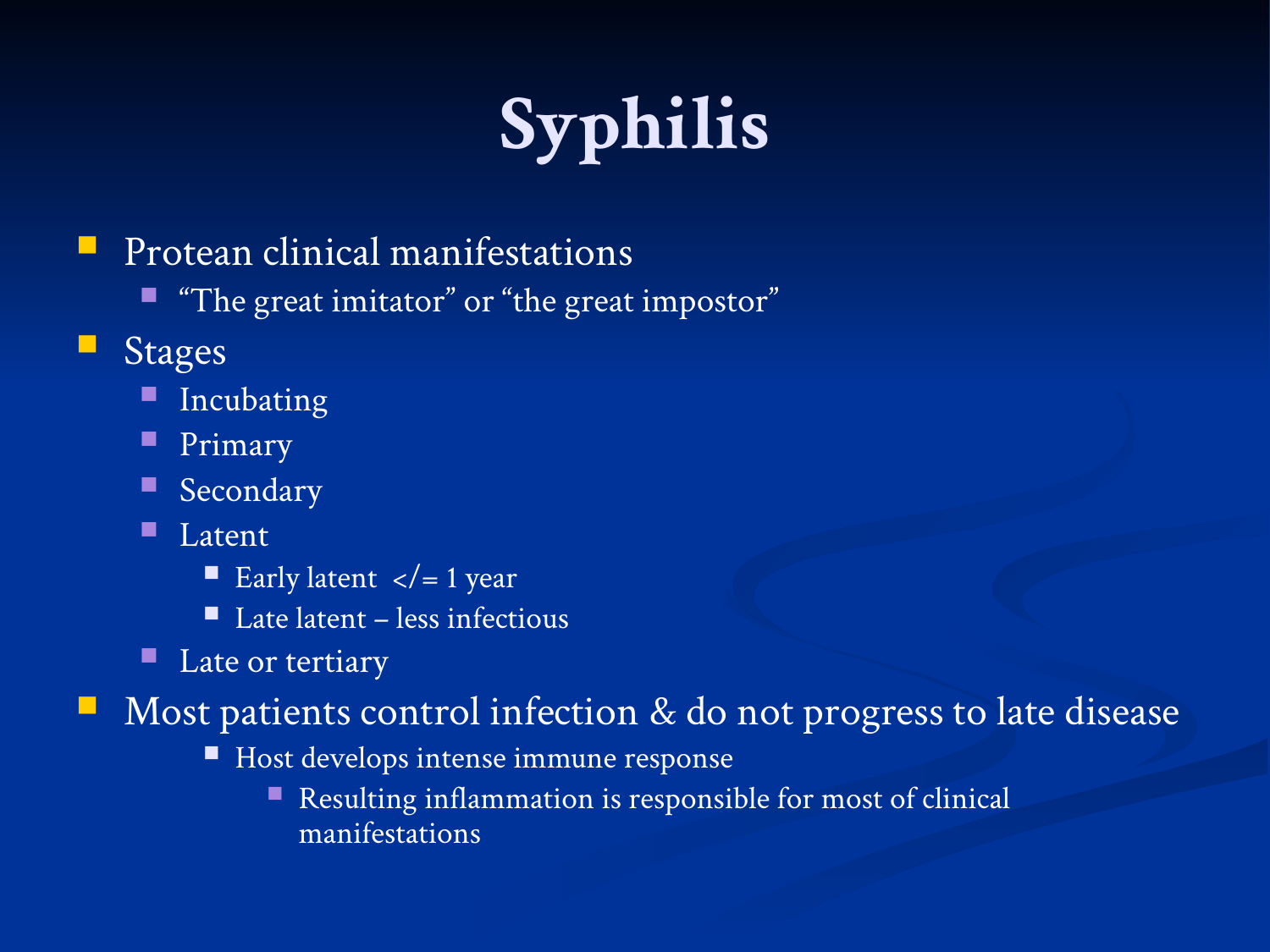

# Syphilis
Protean clinical manifestations
“The great imitator” or “the great impostor”
Stages
Incubating
Primary
Secondary
Latent
Early latent  </= 1 year
Late latent – less infectious
Late or tertiary
Most patients control infection & do not progress to late disease
Host develops intense immune response
Resulting inflammation is responsible for most of clinical manifestations